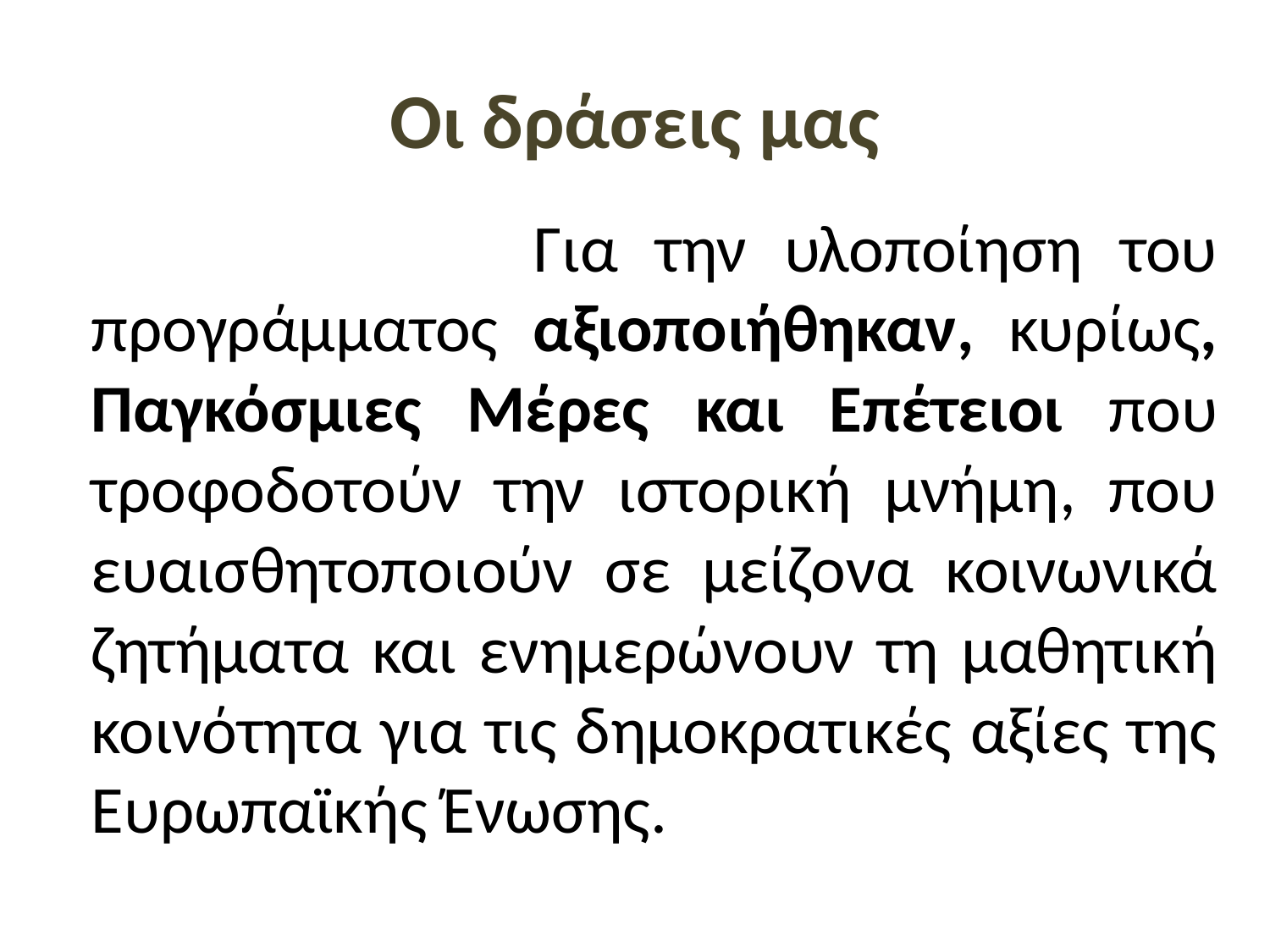

# Οι δράσεις μας
              Για την υλοποίηση του προγράμματος αξιοποιήθηκαν, κυρίως, Παγκόσμιες Μέρες και Επέτειοι που τροφοδοτούν την ιστορική μνήμη, που ευαισθητοποιούν σε μείζονα κοινωνικά ζητήματα και ενημερώνουν τη μαθητική κοινότητα για τις δημοκρατικές αξίες της Ευρωπαϊκής Ένωσης.